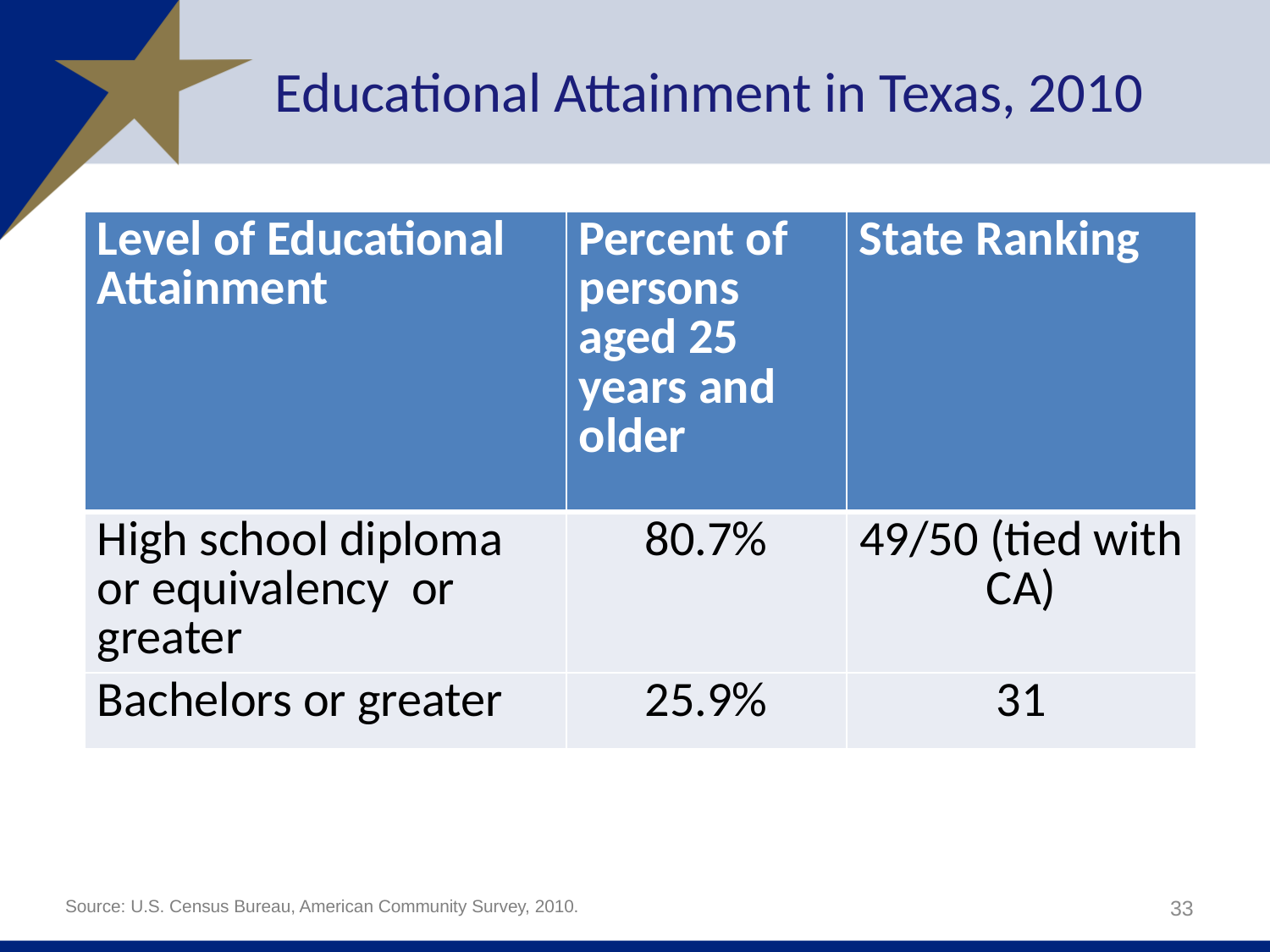

# Educational Attainment in Texas, 2010
| Level of Educational Attainment | Percent of persons aged 25 years and older | State Ranking |
| --- | --- | --- |
| High school diploma or equivalency or greater | 80.7% | 49/50 (tied with CA) |
| Bachelors or greater | 25.9% | 31 |
33
Source: U.S. Census Bureau, American Community Survey, 2010.